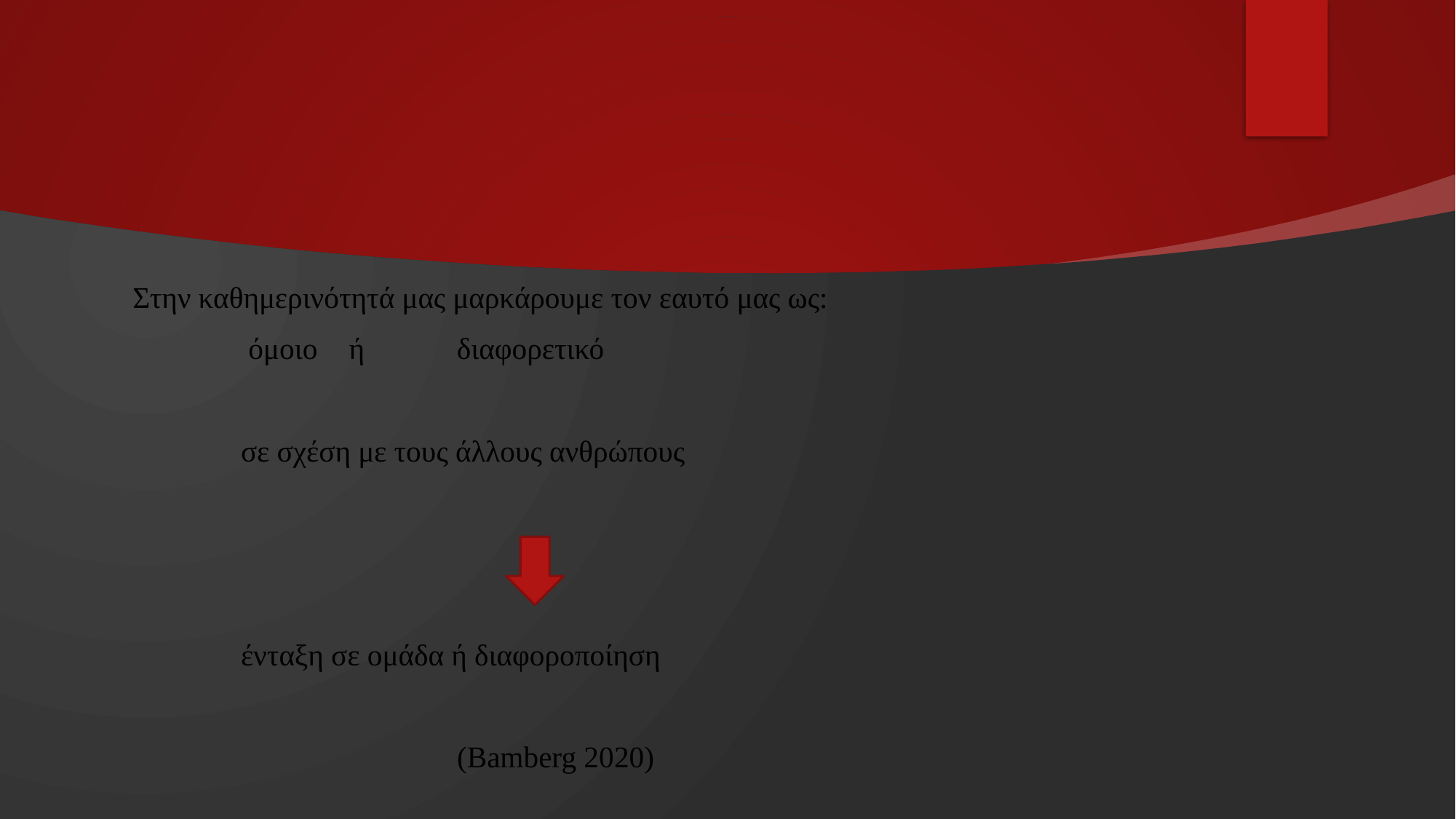

Στην καθημερινότητά μας μαρκάρουμε τον εαυτό μας ως:
		 όμοιο				ή			διαφορετικό

			σε σχέση με τους άλλους ανθρώπους

			ένταξη σε ομάδα ή διαφοροποίηση

														                             (Bamberg 2020)